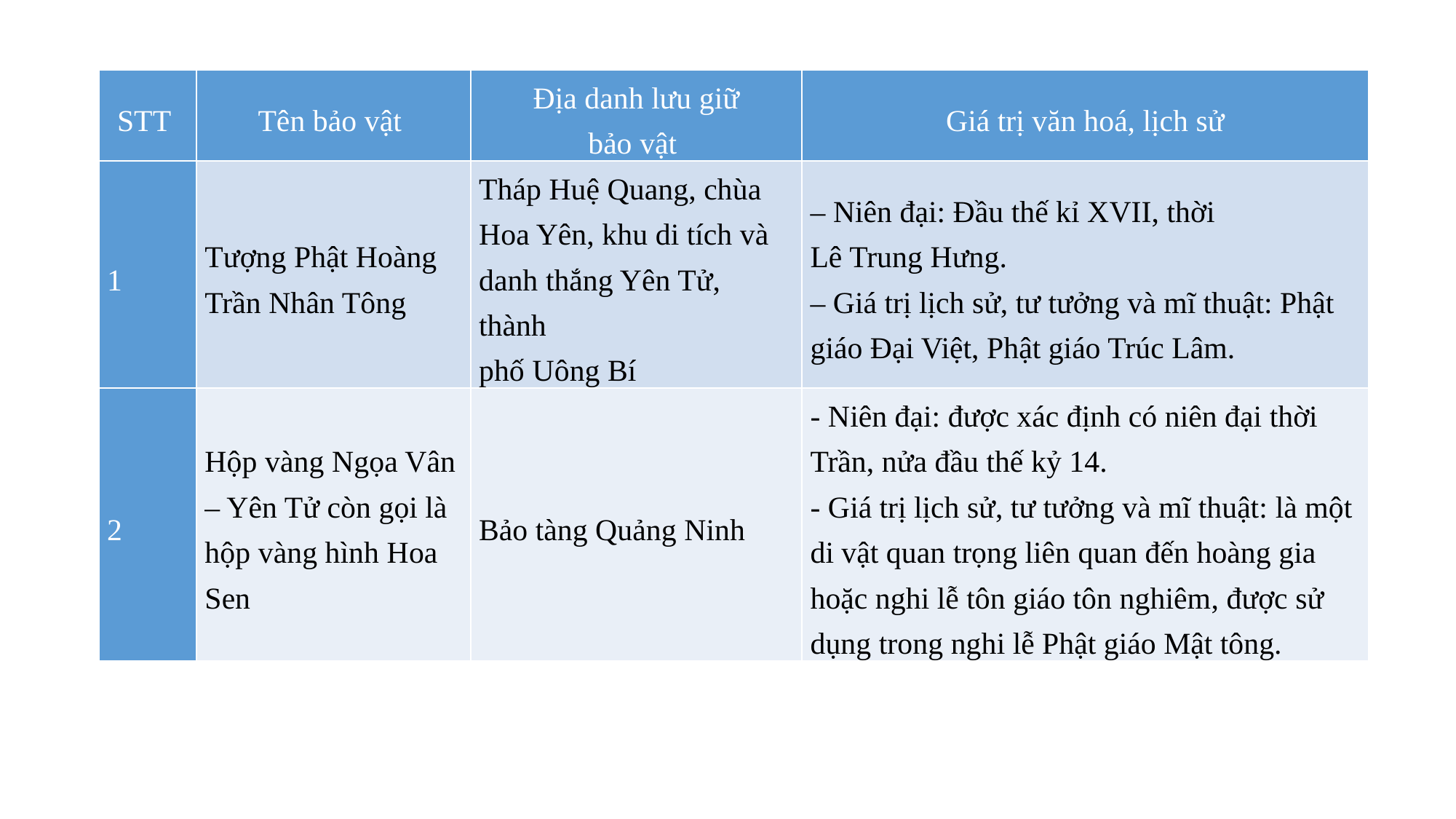

| STT | Tên bảo vật | Địa danh lưu giữ bảo vật | Giá trị văn hoá, lịch sử |
| --- | --- | --- | --- |
| 1 | Tượng Phật Hoàng Trần Nhân Tông | Tháp Huệ Quang, chùa Hoa Yên, khu di tích và danh thắng Yên Tử, thành phố Uông Bí | – Niên đại: Đầu thế kỉ XVII, thời Lê Trung Hưng. – Giá trị lịch sử, tư tưởng và mĩ thuật: Phật giáo Đại Việt, Phật giáo Trúc Lâm. |
| 2 | Hộp vàng Ngọa Vân – Yên Tử còn gọi là hộp vàng hình Hoa Sen | Bảo tàng Quảng Ninh | - Niên đại: được xác định có niên đại thời Trần, nửa đầu thế kỷ 14. - Giá trị lịch sử, tư tưởng và mĩ thuật: là một di vật quan trọng liên quan đến hoàng gia hoặc nghi lễ tôn giáo tôn nghiêm, được sử dụng trong nghi lễ Phật giáo Mật tông. |